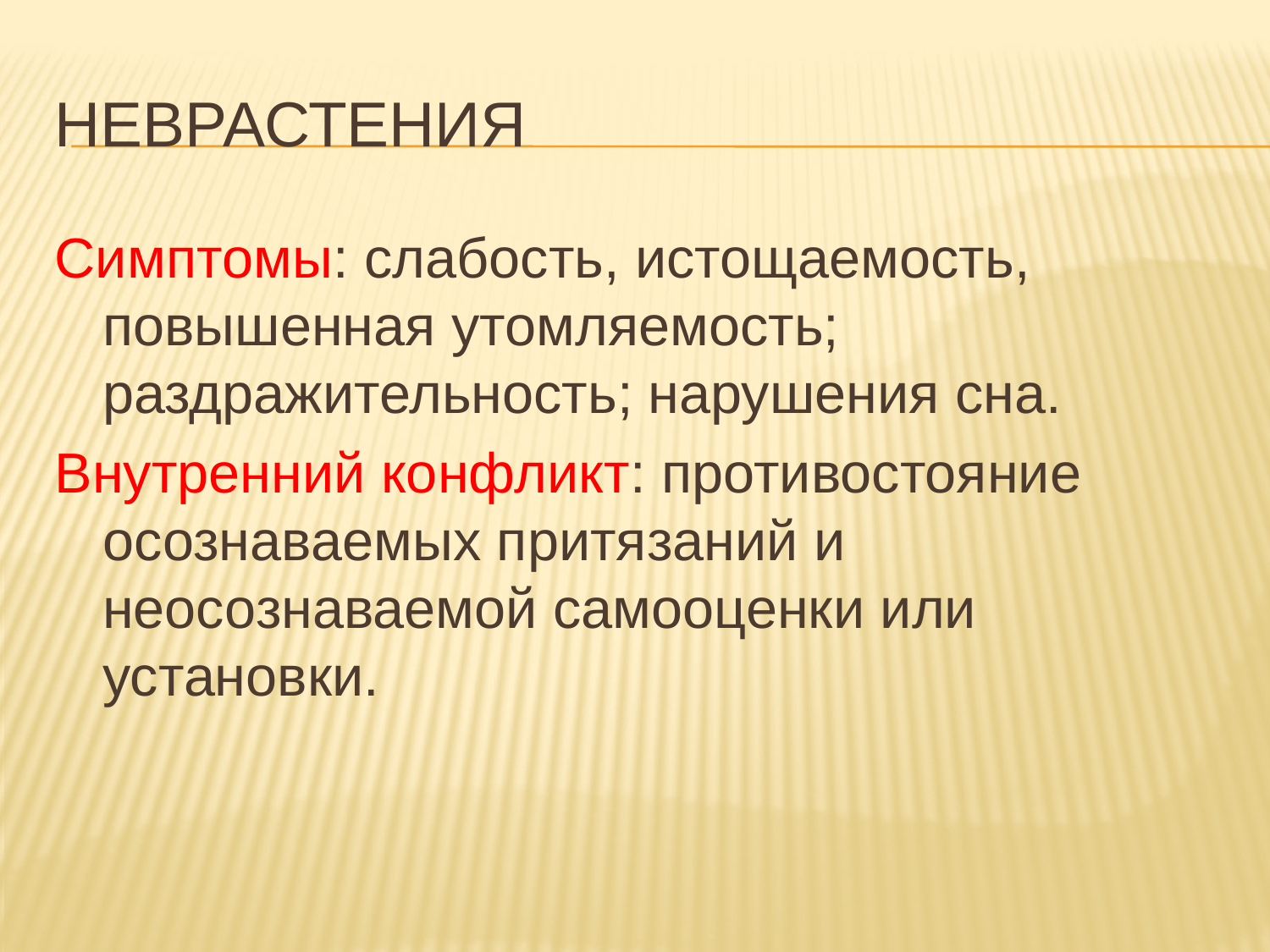

# Неврастения
Симптомы: слабость, истощаемость, повышенная утомляемость; раздражительность; нарушения сна.
Внутренний конфликт: противостояние осознаваемых притязаний и неосознаваемой самооценки или установки.